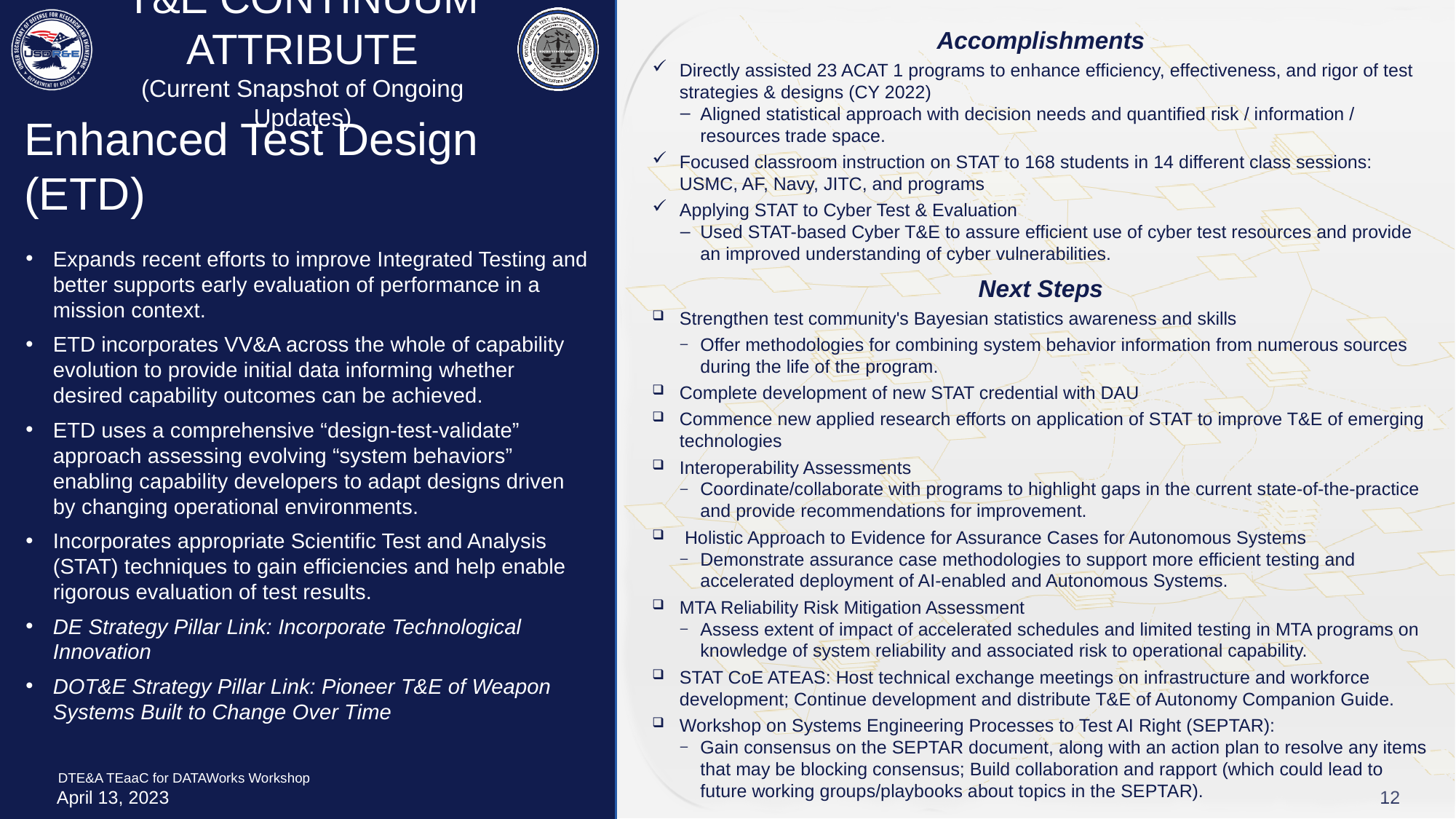

T&E Continuum Attribute
(Current Snapshot of Ongoing Updates)
Accomplishments
Directly assisted 23 ACAT 1 programs to enhance efficiency, effectiveness, and rigor of test strategies & designs (CY 2022)
Aligned statistical approach with decision needs and quantified risk / information / resources trade space.
Focused classroom instruction on STAT to 168 students in 14 different class sessions: USMC, AF, Navy, JITC, and programs
Applying STAT to Cyber Test & Evaluation
Used STAT-based Cyber T&E to assure efficient use of cyber test resources and provide an improved understanding of cyber vulnerabilities.
Next Steps
Strengthen test community's Bayesian statistics awareness and skills
Offer methodologies for combining system behavior information from numerous sources during the life of the program.
Complete development of new STAT credential with DAU
Commence new applied research efforts on application of STAT to improve T&E of emerging technologies
Interoperability Assessments
Coordinate/collaborate with programs to highlight gaps in the current state-of-the-practice and provide recommendations for improvement.
 Holistic Approach to Evidence for Assurance Cases for Autonomous Systems
Demonstrate assurance case methodologies to support more efficient testing and accelerated deployment of AI-enabled and Autonomous Systems.
MTA Reliability Risk Mitigation Assessment
Assess extent of impact of accelerated schedules and limited testing in MTA programs on knowledge of system reliability and associated risk to operational capability.
STAT CoE ATEAS: Host technical exchange meetings on infrastructure and workforce development; Continue development and distribute T&E of Autonomy Companion Guide.
Workshop on Systems Engineering Processes to Test AI Right (SEPTAR):
Gain consensus on the SEPTAR document, along with an action plan to resolve any items that may be blocking consensus; Build collaboration and rapport (which could lead to future working groups/playbooks about topics in the SEPTAR).
# Enhanced Test Design (ETD)
Expands recent efforts to improve Integrated Testing and better supports early evaluation of performance in a mission context.
ETD incorporates VV&A across the whole of capability evolution to provide initial data informing whether desired capability outcomes can be achieved.
ETD uses a comprehensive “design-test-validate” approach assessing evolving “system behaviors” enabling capability developers to adapt designs driven by changing operational environments.
Incorporates appropriate Scientific Test and Analysis (STAT) techniques to gain efficiencies and help enable rigorous evaluation of test results.
DE Strategy Pillar Link: Incorporate Technological Innovation
DOT&E Strategy Pillar Link: Pioneer T&E of Weapon Systems Built to Change Over Time

April 13, 2023
12